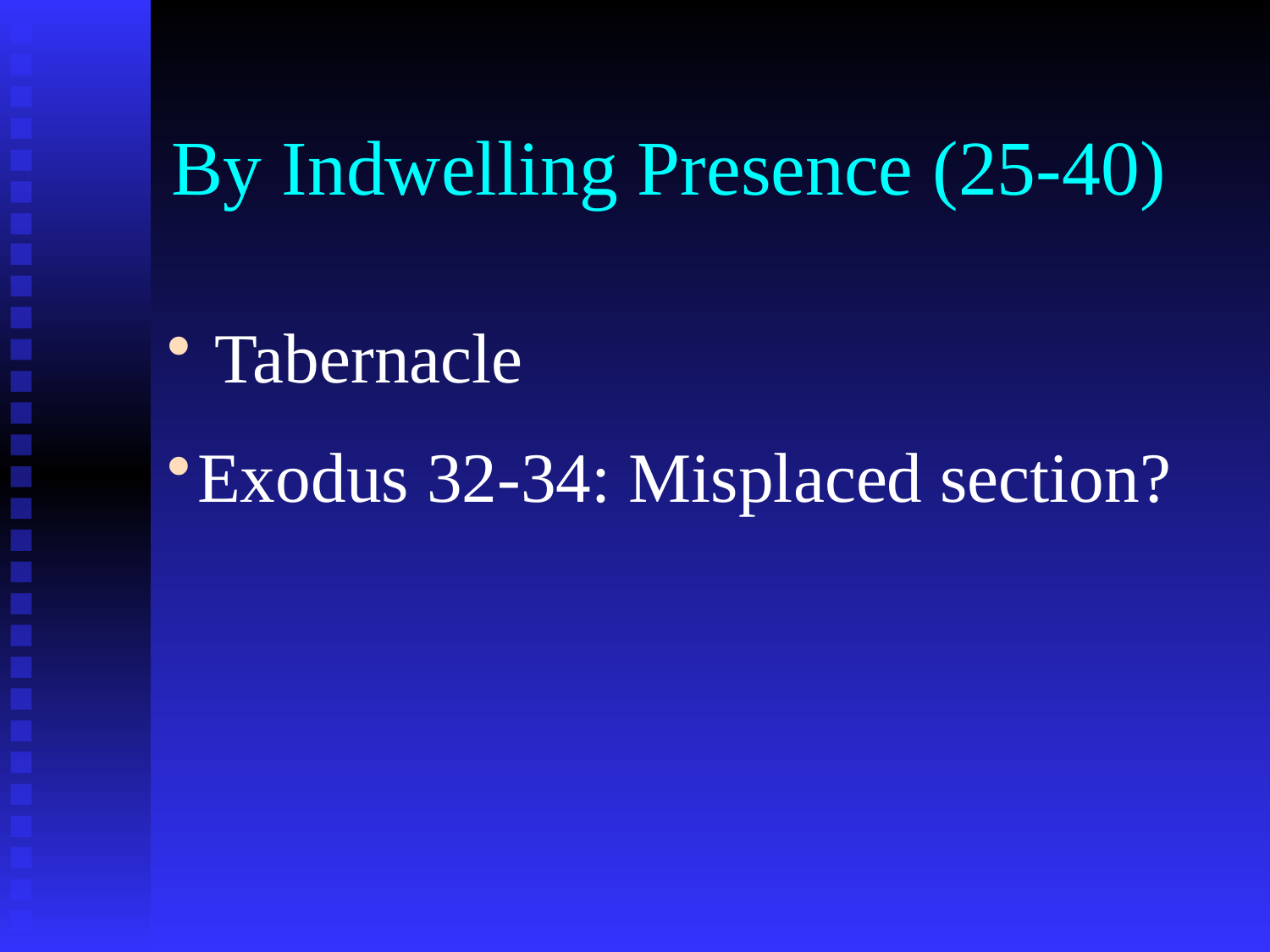

# By Indwelling Presence (25-40)
 Tabernacle
Exodus 32-34: Misplaced section?